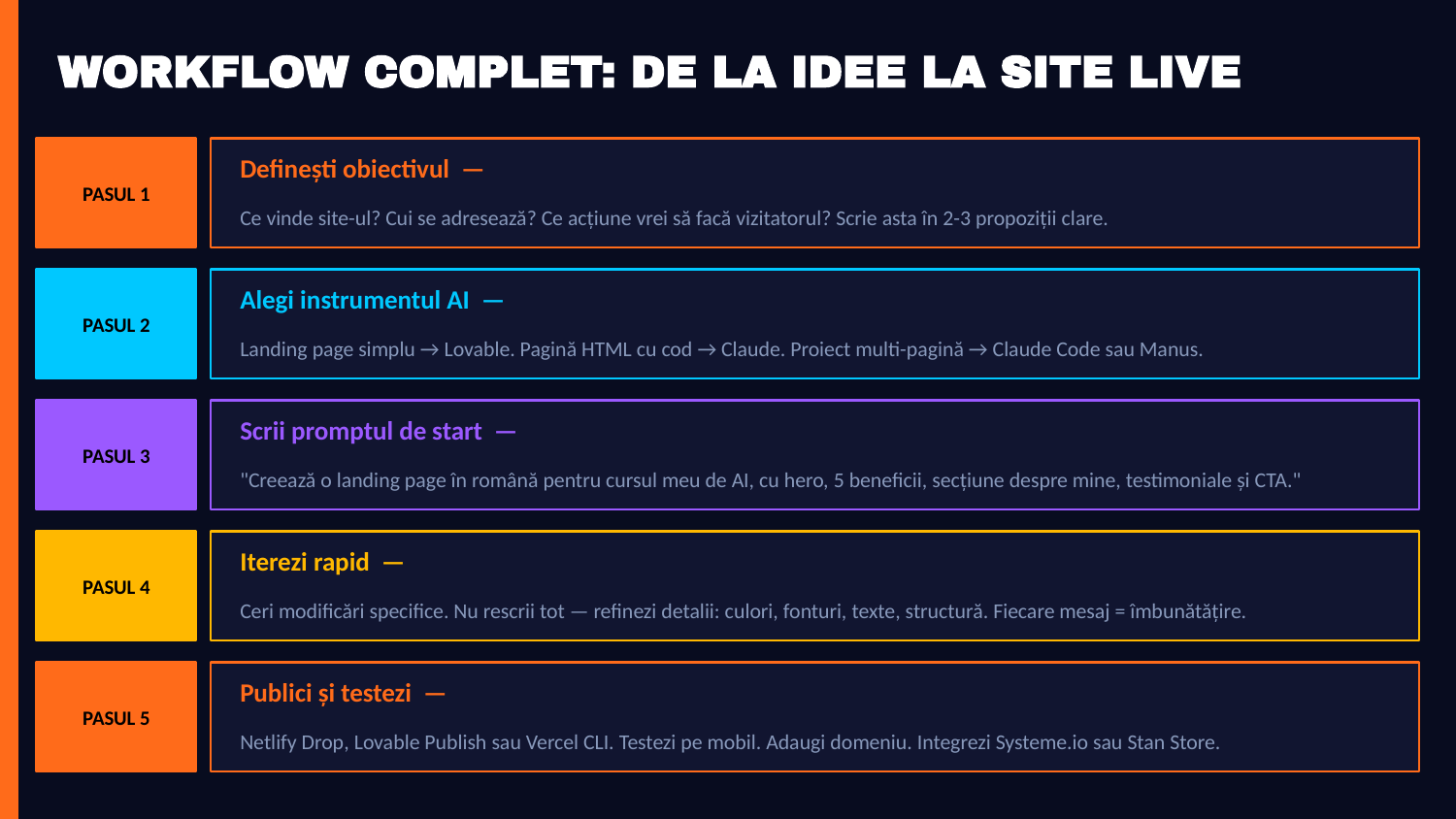

WORKFLOW COMPLET: DE LA IDEE LA SITE LIVE

PASUL 1

Definești obiectivul  —
Ce vinde site-ul? Cui se adresează? Ce acțiune vrei să facă vizitatorul? Scrie asta în 2-3 propoziții clare.

PASUL 2

Alegi instrumentul AI  —
Landing page simplu → Lovable. Pagină HTML cu cod → Claude. Proiect multi-pagină → Claude Code sau Manus.

PASUL 3

Scrii promptul de start  —
"Creează o landing page în română pentru cursul meu de AI, cu hero, 5 beneficii, secțiune despre mine, testimoniale și CTA."

PASUL 4

Iterezi rapid  —
Ceri modificări specifice. Nu rescrii tot — refinezi detalii: culori, fonturi, texte, structură. Fiecare mesaj = îmbunătățire.

PASUL 5

Publici și testezi  —
Netlify Drop, Lovable Publish sau Vercel CLI. Testezi pe mobil. Adaugi domeniu. Integrezi Systeme.io sau Stan Store.